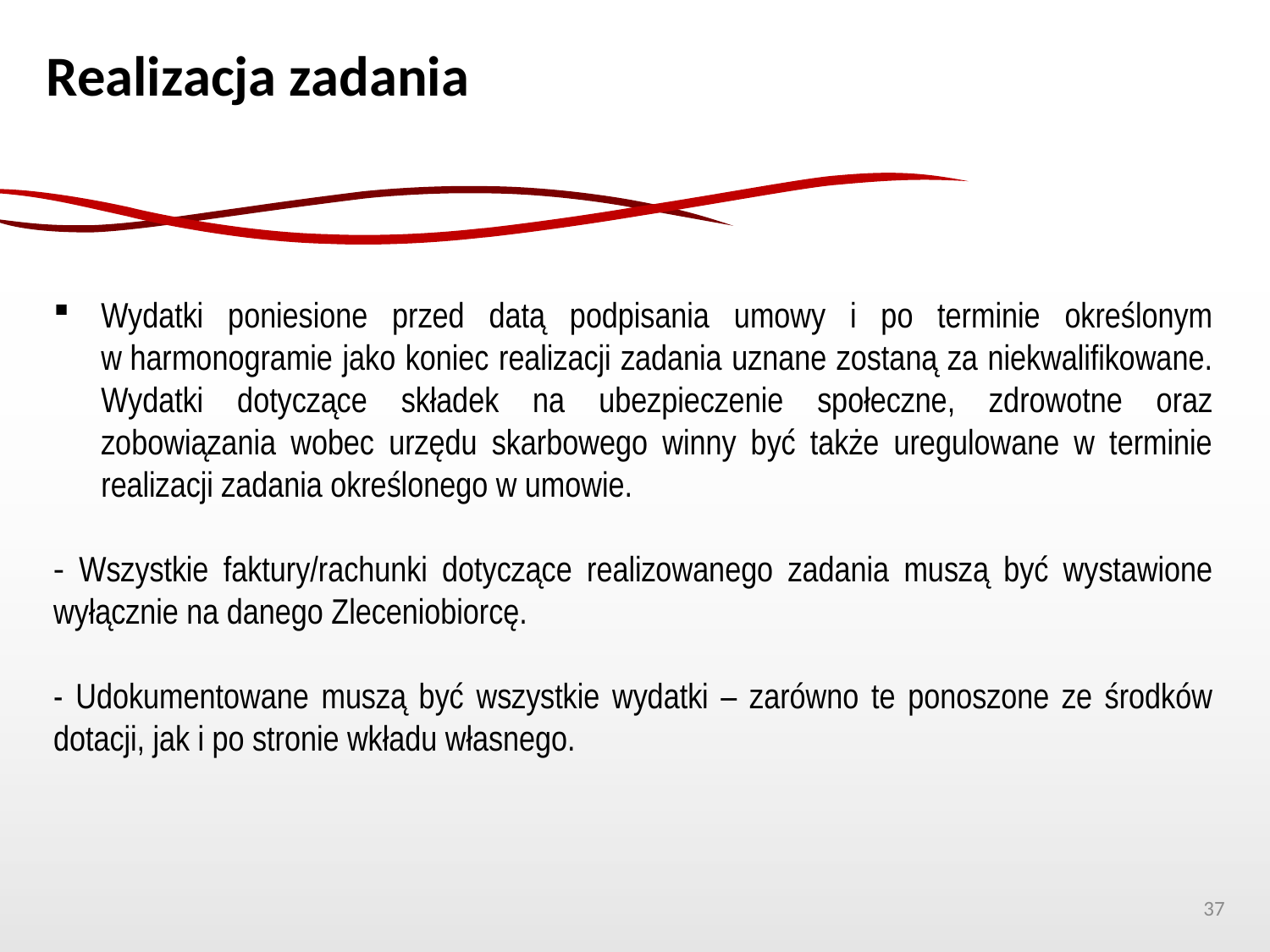

Realizacja zadania

Wydatki poniesione przed datą podpisania umowy i po terminie określonym w harmonogramie jako koniec realizacji zadania uznane zostaną za niekwalifikowane. Wydatki dotyczące składek na ubezpieczenie społeczne, zdrowotne oraz zobowiązania wobec urzędu skarbowego winny być także uregulowane w terminie realizacji zadania określonego w umowie.

- Wszystkie faktury/rachunki dotyczące realizowanego zadania muszą być wystawione wyłącznie na danego Zleceniobiorcę.

- Udokumentowane muszą być wszystkie wydatki – zarówno te ponoszone ze środków dotacji, jak i po stronie wkładu własnego.

37